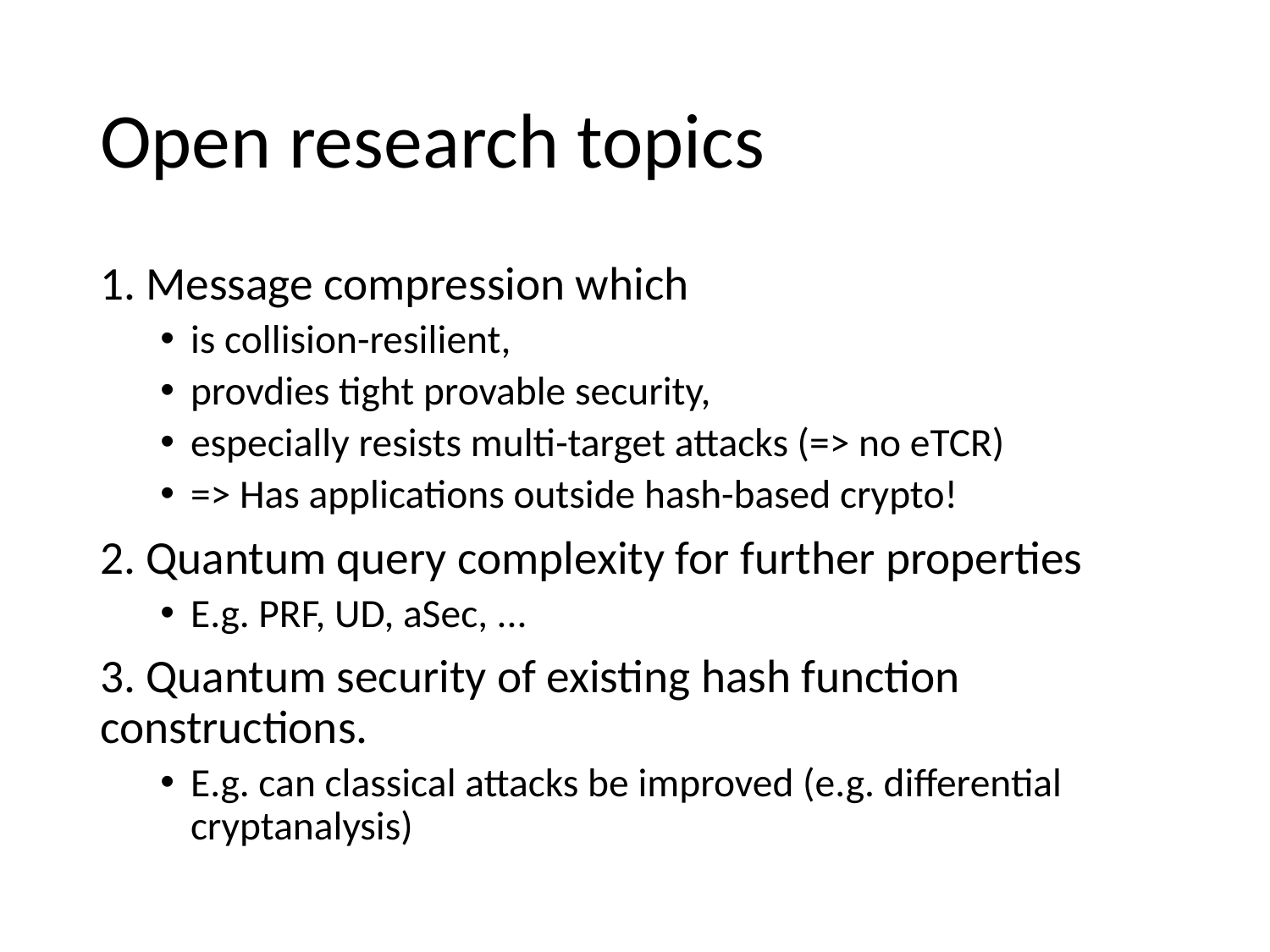

# Open research topics
1. Message compression which
is collision-resilient,
provdies tight provable security,
especially resists multi-target attacks (=> no eTCR)
=> Has applications outside hash-based crypto!
2. Quantum query complexity for further properties
E.g. PRF, UD, aSec, ...
3. Quantum security of existing hash function constructions.
E.g. can classical attacks be improved (e.g. differential cryptanalysis)